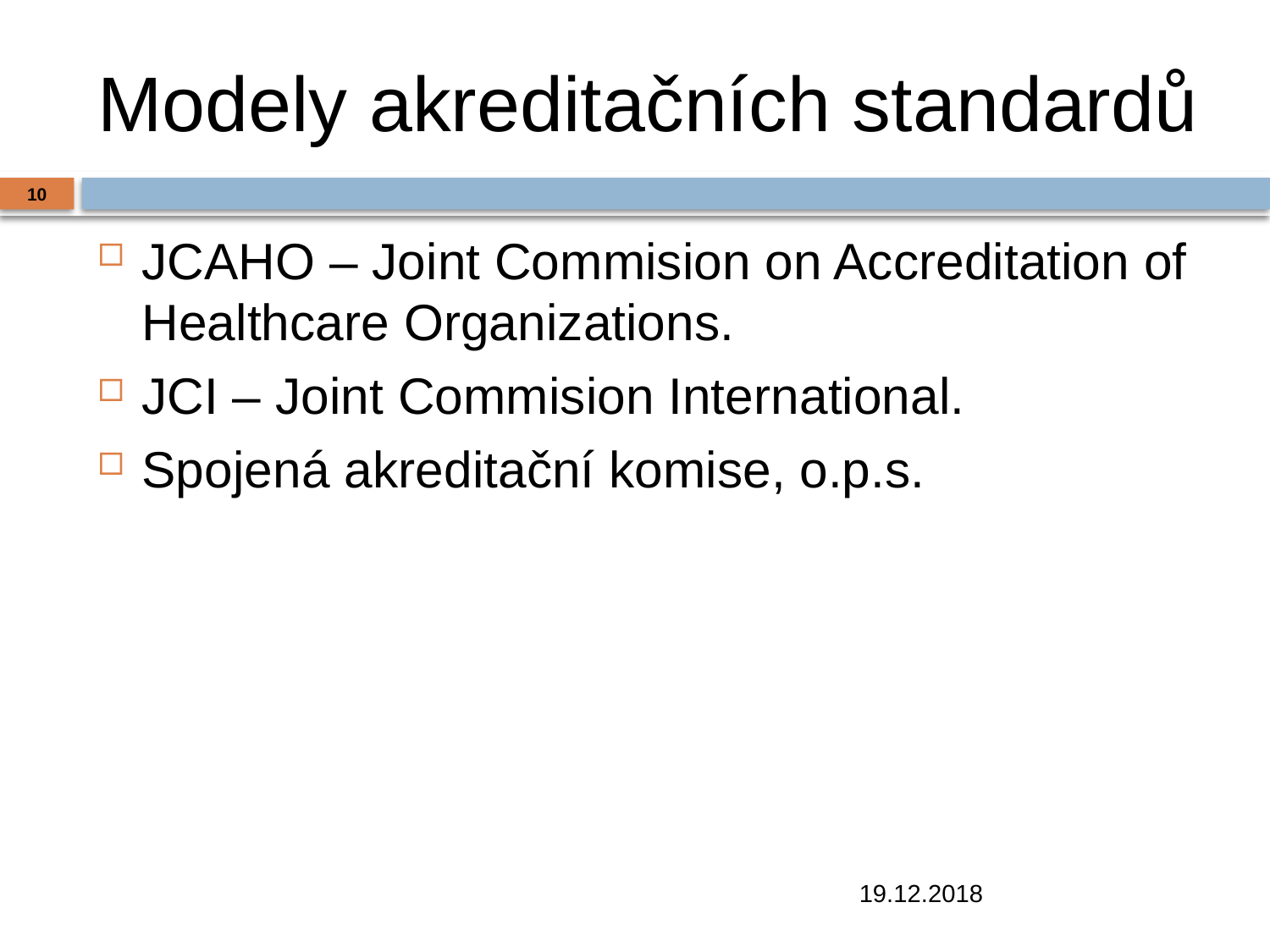

# Modely akreditačních standardů
10
JCAHO – Joint Commision on Accreditation of Healthcare Organizations.
JCI – Joint Commision International.
Spojená akreditační komise, o.p.s.

19.12.2018